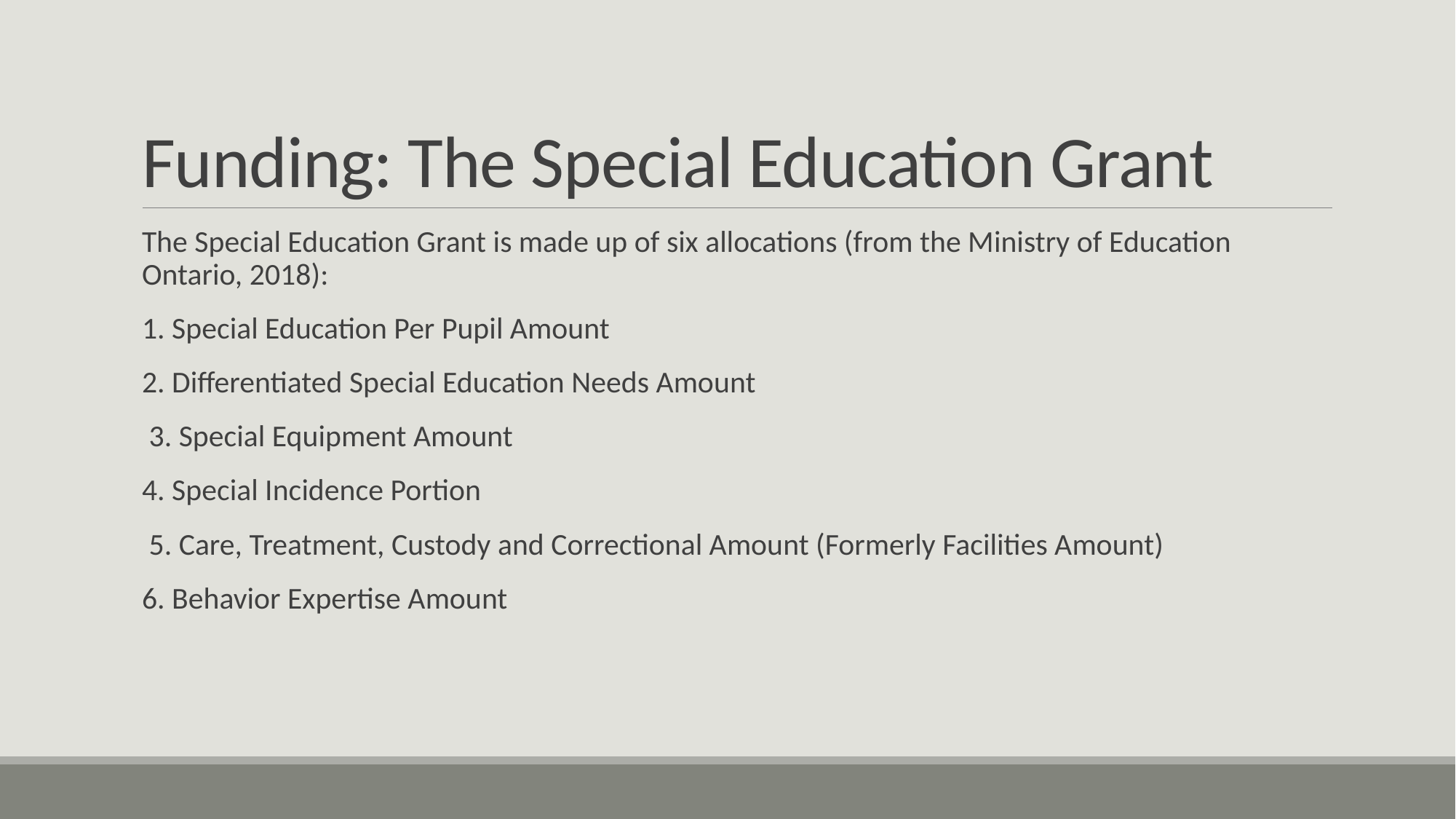

# Funding: The Special Education Grant
The Special Education Grant is made up of six allocations (from the Ministry of Education Ontario, 2018):
1. Special Education Per Pupil Amount
2. Differentiated Special Education Needs Amount
 3. Special Equipment Amount
4. Special Incidence Portion
 5. Care, Treatment, Custody and Correctional Amount (Formerly Facilities Amount)
6. Behavior Expertise Amount